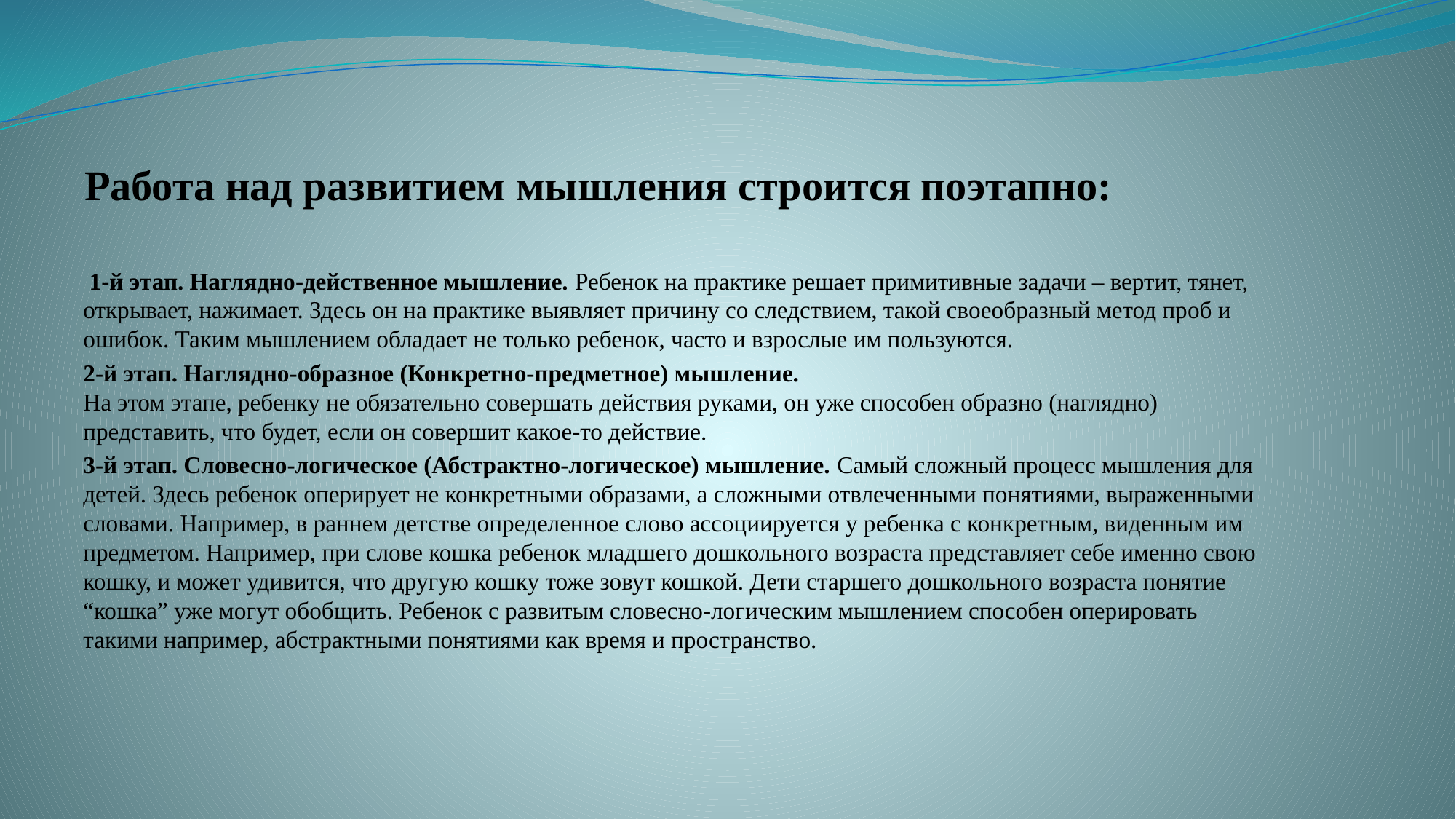

# Работа над развитием мышления строится поэтапно:

 1-й этап. Наглядно-действенное мышление. Ребенок на практике решает примитивные задачи – вертит, тянет, открывает, нажимает. Здесь он на практике выявляет причину со следствием, такой своеобразный метод проб и ошибок. Таким мышлением обладает не только ребенок, часто и взрослые им пользуются.
2-й этап. Наглядно-образное (Конкретно-предметное) мышление.
На этом этапе, ребенку не обязательно совершать действия руками, он уже способен образно (наглядно) представить, что будет, если он совершит какое-то действие.
3-й этап. Словесно-логическое (Абстрактно-логическое) мышление. Самый сложный процесс мышления для детей. Здесь ребенок оперирует не конкретными образами, а сложными отвлеченными понятиями, выраженными словами. Например, в раннем детстве определенное слово ассоциируется у ребенка с конкретным, виденным им предметом. Например, при слове кошка ребенок младшего дошкольного возраста представляет себе именно свою кошку, и может удивится, что другую кошку тоже зовут кошкой. Дети старшего дошкольного возраста понятие “кошка” уже могут обобщить. Ребенок с развитым словесно-логическим мышлением способен оперировать такими например, абстрактными понятиями как время и пространство.